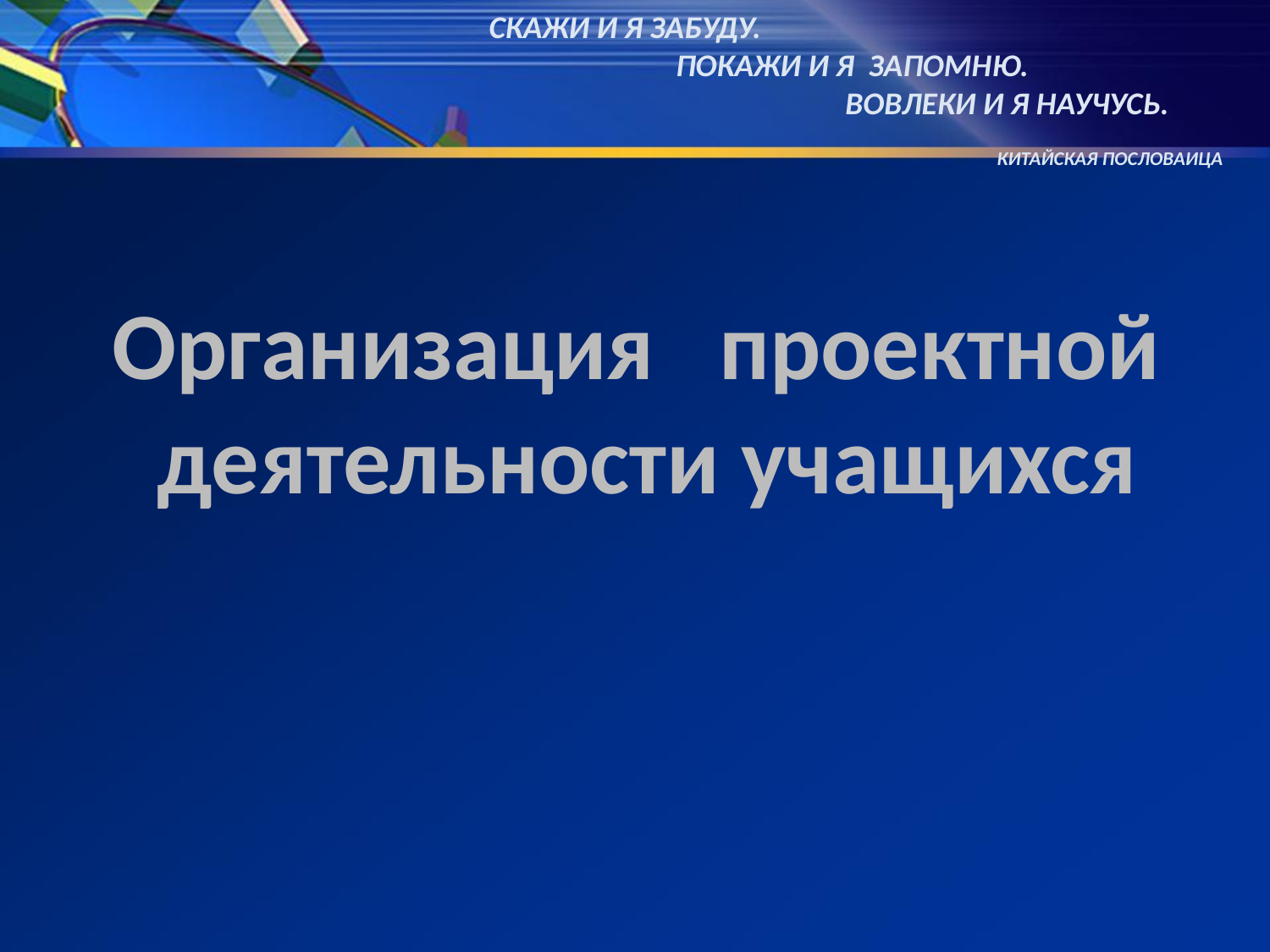

Скажи и я забуду.
Покажи и я  запомню.
                                          Вовлеки и я научусь.

Китайская ПОСЛОВАИЦА
Организация   проектной
деятельности учащихся